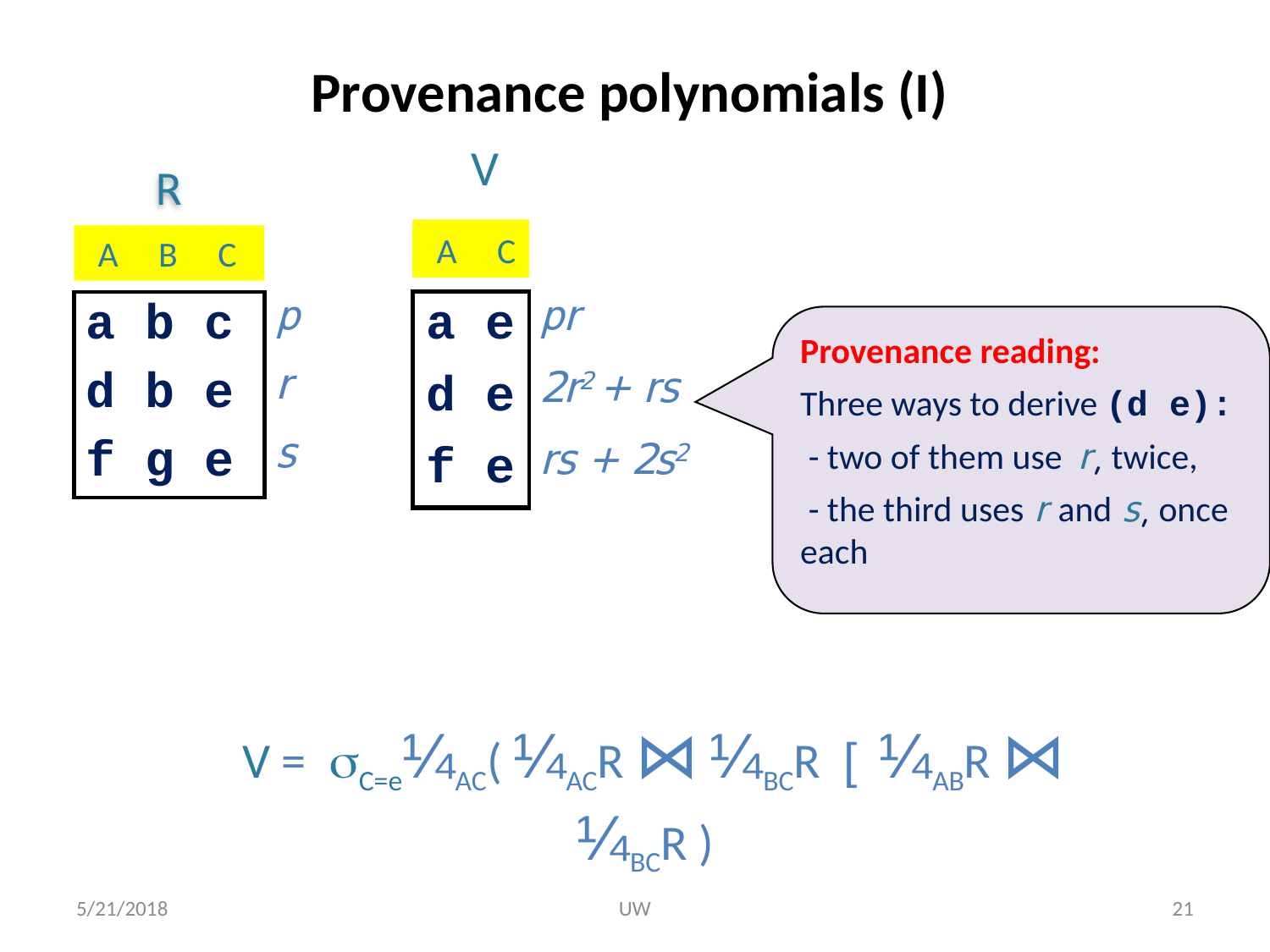

# Provenance polynomials (I)
 V
R
  A     C
  A     C
  A     C
  A     B     C
| a b c | p |
| --- | --- |
| d b e | r |
| f g e | s |
| a e | pr |
| --- | --- |
| d e | 2r2 + rs |
| f e | rs + 2s2 |
Provenance reading:
Three ways to derive (d e):
 - two of them use  r, twice,
 - the third uses r and s, once each

 V =  σC=e¼AC( ¼ACR ⋈ ¼BCR  [  ¼ABR ⋈ ¼BCR )
5/21/2018
UW
21